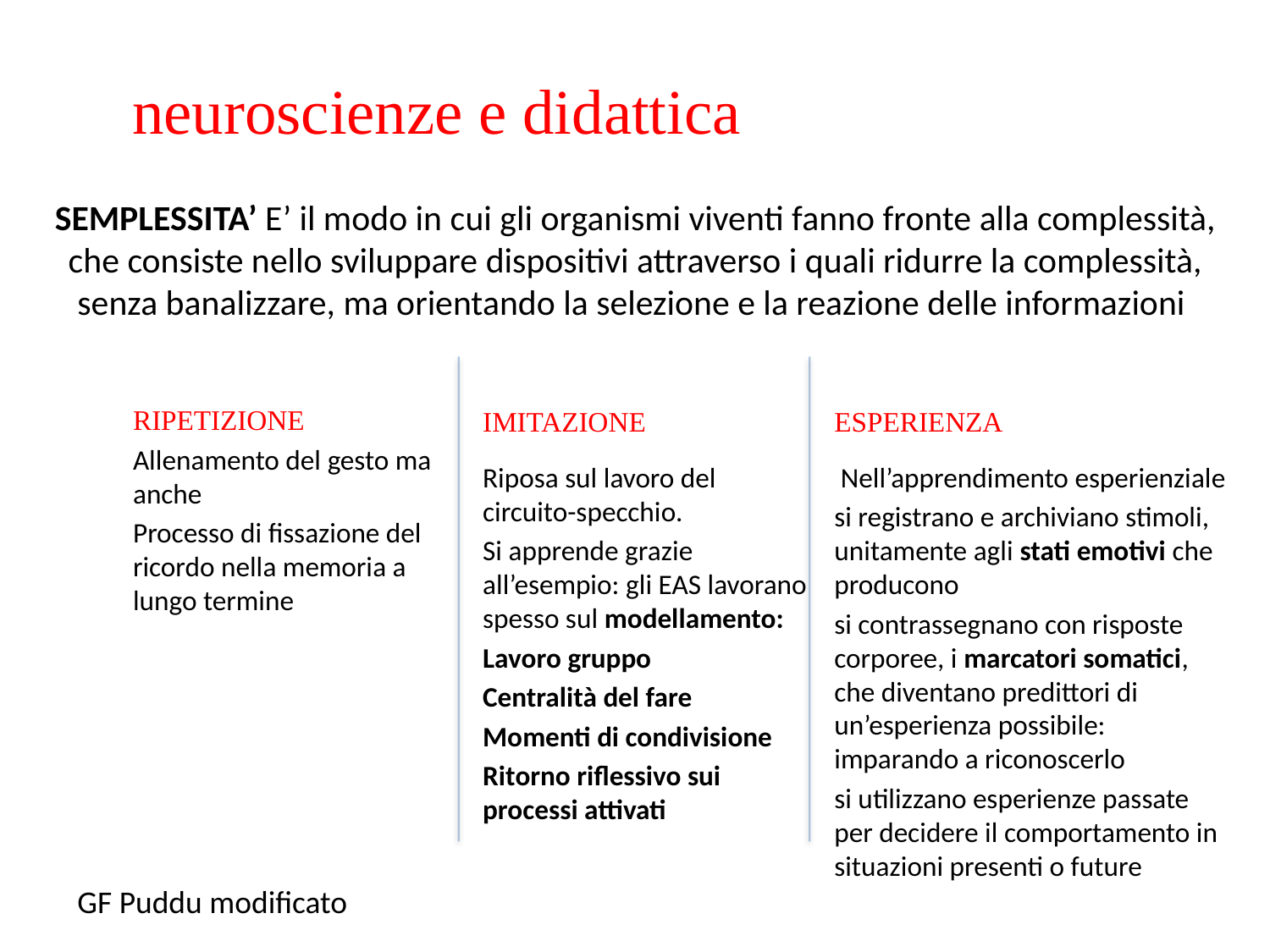

neuroscienze e didattica
# SEMPLESSITA’ E’ il modo in cui gli organismi viventi fanno fronte alla complessità, che consiste nello sviluppare dispositivi attraverso i quali ridurre la complessità, senza banalizzare, ma orientando la selezione e la reazione delle informazioni

IMITAZIONE
RIPETIZIONE
Allenamento del gesto ma anche
Processo di fissazione del ricordo nella memoria a lungo termine

ESPERIENZA
Riposa sul lavoro del circuito-specchio.
Si apprende grazie all’esempio: gli EAS lavorano spesso sul modellamento:
Lavoro gruppo
Centralità del fare
Momenti di condivisione
Ritorno riflessivo sui processi attivati
 Nell’apprendimento esperienziale
si registrano e archiviano stimoli, unitamente agli stati emotivi che producono
si contrassegnano con risposte corporee, i marcatori somatici, che diventano predittori di un’esperienza possibile: imparando a riconoscerlo
si utilizzano esperienze passate per decidere il comportamento in situazioni presenti o future
GF Puddu modificato